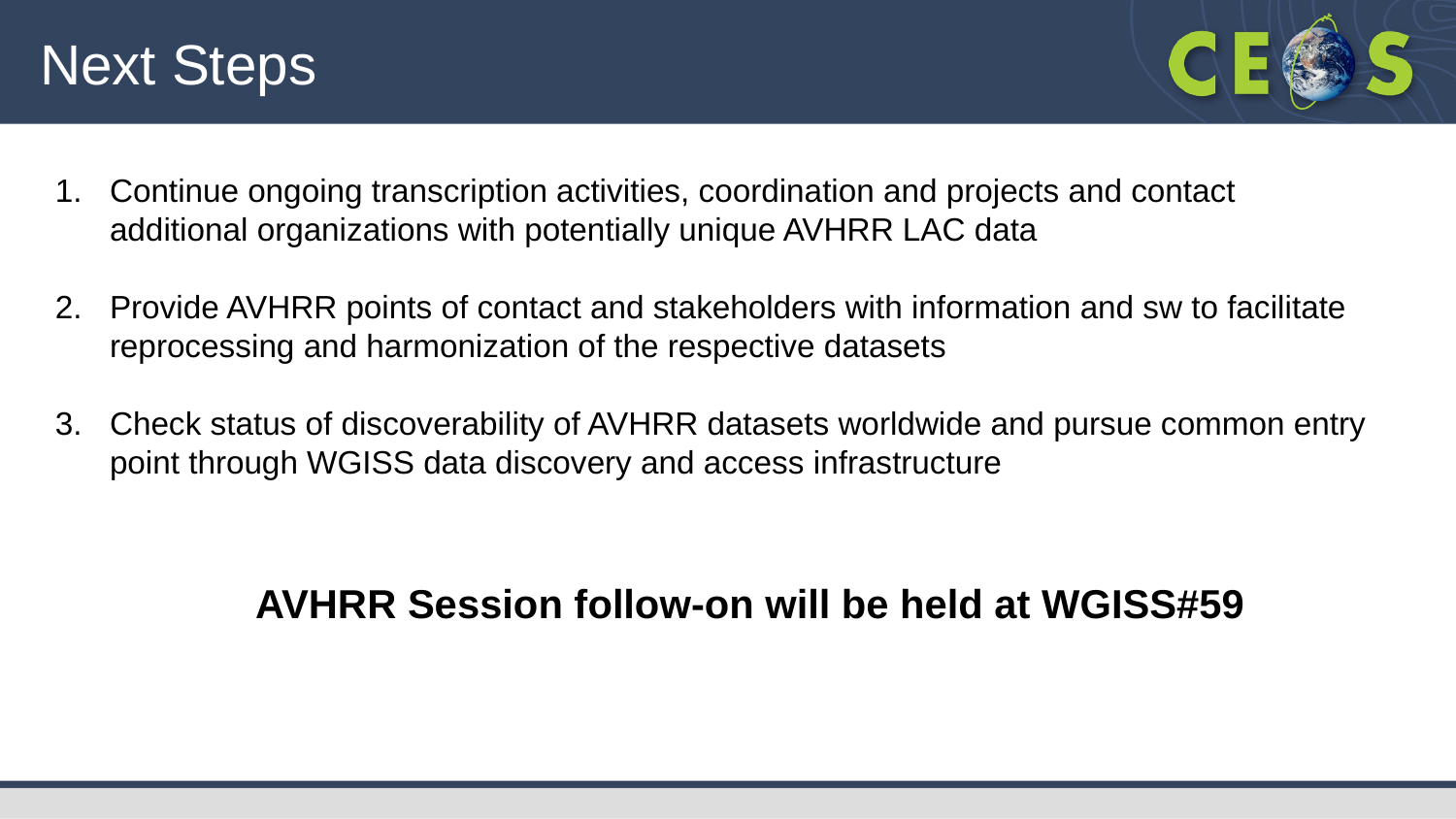

# Next Steps
Continue ongoing transcription activities, coordination and projects and contact additional organizations with potentially unique AVHRR LAC data

Provide AVHRR points of contact and stakeholders with information and sw to facilitate reprocessing and harmonization of the respective datasets

Check status of discoverability of AVHRR datasets worldwide and pursue common entry point through WGISS data discovery and access infrastructure

	AVHRR Session follow-on will be held at WGISS#59